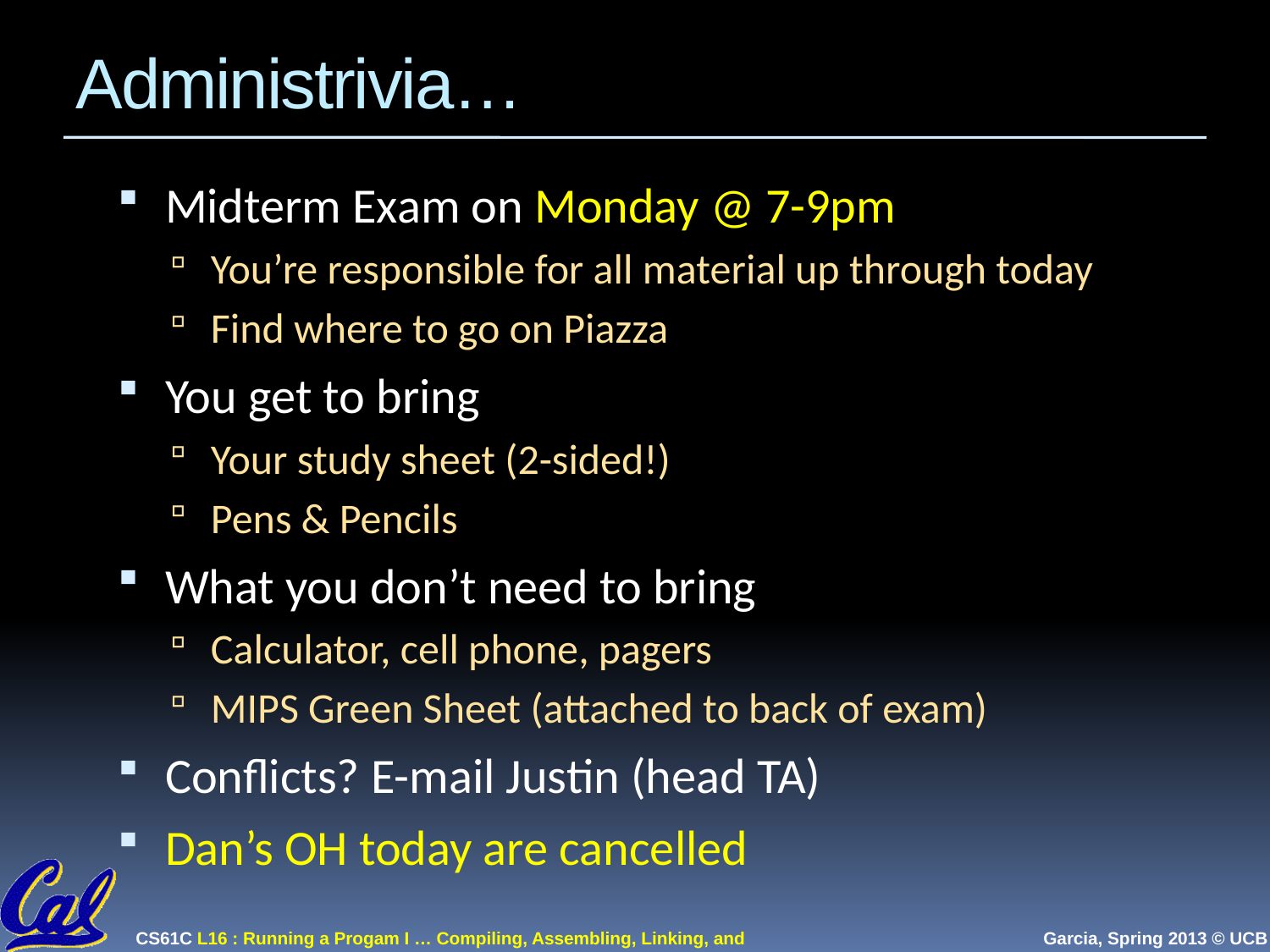

# Administrivia…
Midterm Exam on Monday @ 7-9pm
You’re responsible for all material up through today
Find where to go on Piazza
You get to bring
Your study sheet (2-sided!)
Pens & Pencils
What you don’t need to bring
Calculator, cell phone, pagers
MIPS Green Sheet (attached to back of exam)
Conflicts? E-mail Justin (head TA)
Dan’s OH today are cancelled